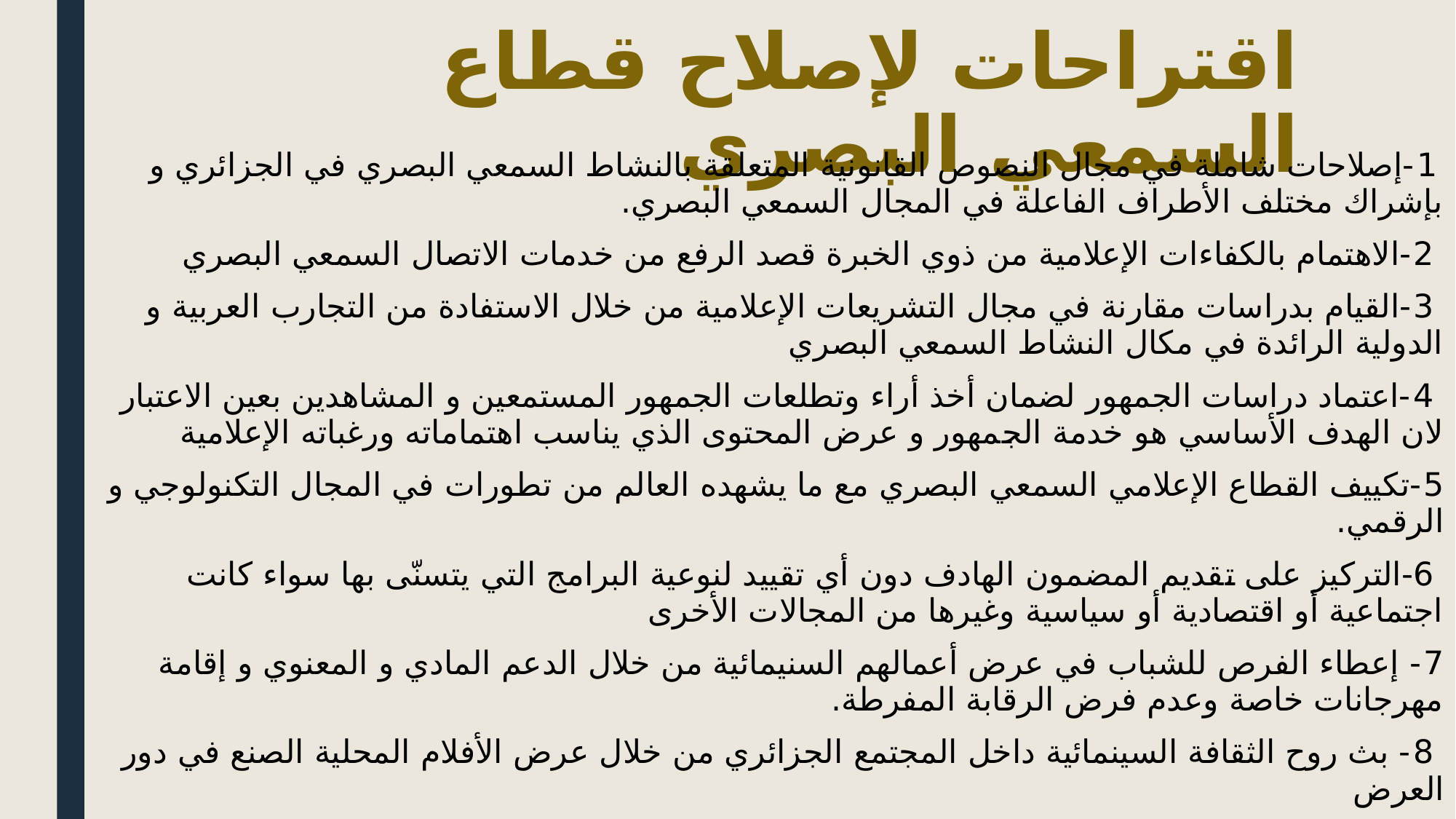

# اقتراحات لإصلاح قطاع السمعي البصري
 1-إصلاحات شاملة في مجال النصوص القانونية المتعلقة بالنشاط السمعي البصري في الجزائري و بإشراك مختلف الأطراف الفاعلة في المجال السمعي البصري.
 2-الاهتمام بالكفاءات الإعلامية من ذوي الخبرة قصد الرفع من خدمات الاتصال السمعي البصري
 3-القيام بدراسات مقارنة في مجال التشريعات الإعلامية من خلال الاستفادة من التجارب العربية و الدولية الرائدة في مكال النشاط السمعي البصري
 4-اعتماد دراسات الجمهور لضمان أخذ أراء وتطلعات الجمهور المستمعين و المشاهدين بعين الاعتبار لان الهدف الأساسي هو خدمة الجمهور و عرض المحتوى الذي يناسب اهتماماته ورغباته الإعلامية
5-تكييف القطاع الإعلامي السمعي البصري مع ما يشهده العالم من تطورات في المجال التكنولوجي و الرقمي.
 6-التركيز على تقديم المضمون الهادف دون أي تقييد لنوعية البرامج التي يتسنّى بها سواء كانت اجتماعية أو اقتصادية أو سياسية وغيرها من المجالات الأخرى
7- إعطاء الفرص للشباب في عرض أعمالهم السنيمائية من خلال الدعم المادي و المعنوي و إقامة مهرجانات خاصة وعدم فرض الرقابة المفرطة.
 8- بث روح الثقافة السينمائية داخل المجتمع الجزائري من خلال عرض الأفلام المحلية الصنع في دور العرض